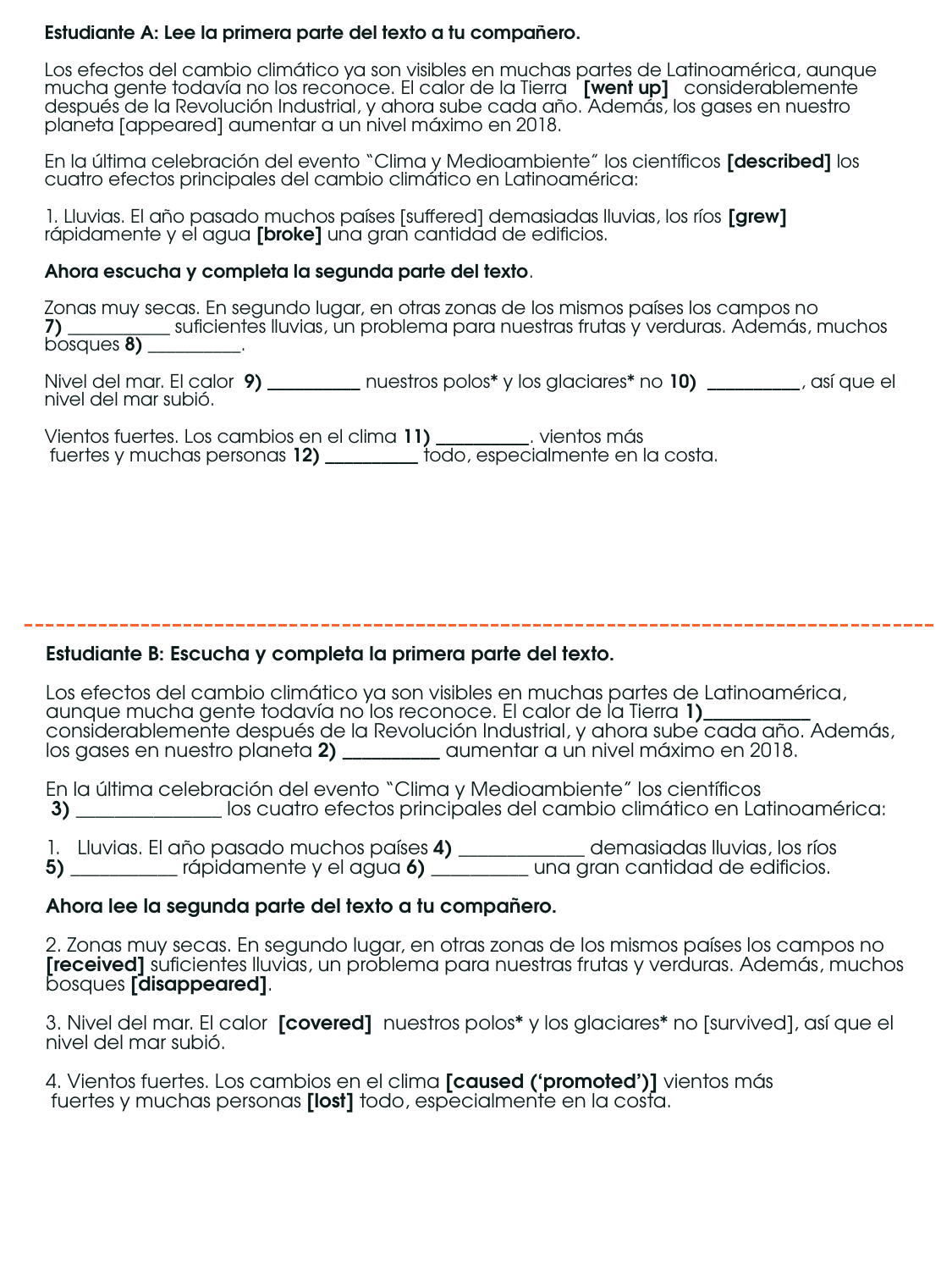

| Estudiante A: Lee la primera parte del texto a tu compañero.   Los efectos del cambio climático ya son visibles en muchas partes de Latinoamérica, aunque mucha gente todavía no los reconoce. El calor de la Tierra [went up] considerablemente después de la Revolución Industrial, y ahora sube cada año. Además, los gases en nuestro planeta [appeared] aumentar a un nivel máximo en 2018.   En la última celebración del evento “Clima y Medioambiente” los científicos [described] los cuatro efectos principales del cambio climático en Latinoamérica:   1. Lluvias. El año pasado muchos países [suffered] demasiadas lluvias, los ríos [grew] rápidamente y el agua [broke] una gran cantidad de edificios.   Ahora escucha y completa la segunda parte del texto.   Zonas muy secas. En segundo lugar, en otras zonas de los mismos países los campos no 7) \_\_\_\_\_\_\_\_\_\_\_ suficientes lluvias, un problema para nuestras frutas y verduras. Además, muchos bosques 8) \_\_\_\_\_\_\_\_\_\_.   Nivel del mar. El calor 9) \_\_\_\_\_\_\_\_\_\_ nuestros polos\* y los glaciares\* no 10) \_\_\_\_\_\_\_\_\_\_, así que el nivel del mar subió.   Vientos fuertes. Los cambios en el clima 11) \_\_\_\_\_\_\_\_\_\_. vientos más fuertes y muchas personas 12) \_\_\_\_\_\_\_\_\_\_ todo, especialmente en la costa. |
| --- |
| Estudiante B: Escucha y completa la primera parte del texto.   Los efectos del cambio climático ya son visibles en muchas partes de Latinoamérica, aunque mucha gente todavía no los reconoce. El calor de la Tierra 1)\_\_\_\_\_\_\_\_\_\_\_ considerablemente después de la Revolución Industrial, y ahora sube cada año. Además, los gases en nuestro planeta 2) \_\_\_\_\_\_\_\_\_\_ aumentar a un nivel máximo en 2018.   En la última celebración del evento “Clima y Medioambiente” los científicos 3) \_\_\_\_\_\_\_\_\_\_\_\_\_\_\_ los cuatro efectos principales del cambio climático en Latinoamérica:   Lluvias. El año pasado muchos países 4) \_\_\_\_\_\_\_\_\_\_\_\_\_ demasiadas lluvias, los ríos 5) \_\_\_\_\_\_\_\_\_\_\_ rápidamente y el agua 6) \_\_\_\_\_\_\_\_\_\_ una gran cantidad de edificios.   Ahora lee la segunda parte del texto a tu compañero.   2. Zonas muy secas. En segundo lugar, en otras zonas de los mismos países los campos no [received] suficientes lluvias, un problema para nuestras frutas y verduras. Además, muchos bosques [disappeared].   3. Nivel del mar. El calor [covered] nuestros polos\* y los glaciares\* no [survived], así que el nivel del mar subió.   4. Vientos fuertes. Los cambios en el clima [caused (‘promoted’)] vientos más fuertes y muchas personas [lost] todo, especialmente en la costa. |
| --- |
# Speaking cards